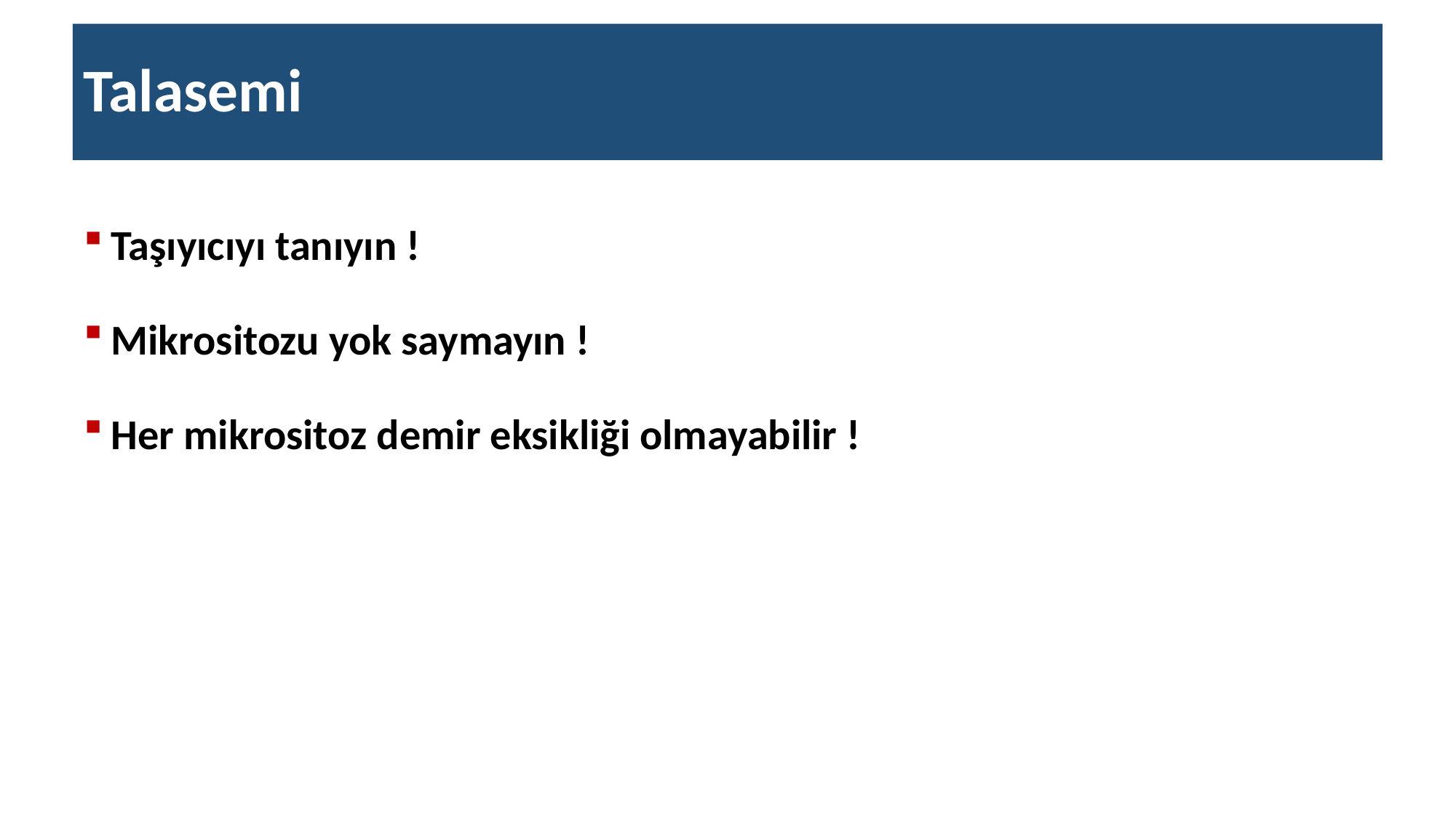

# Talasemi
Taşıyıcıyı tanıyın !
Mikrositozu yok saymayın !
Her mikrositoz demir eksikliği olmayabilir !